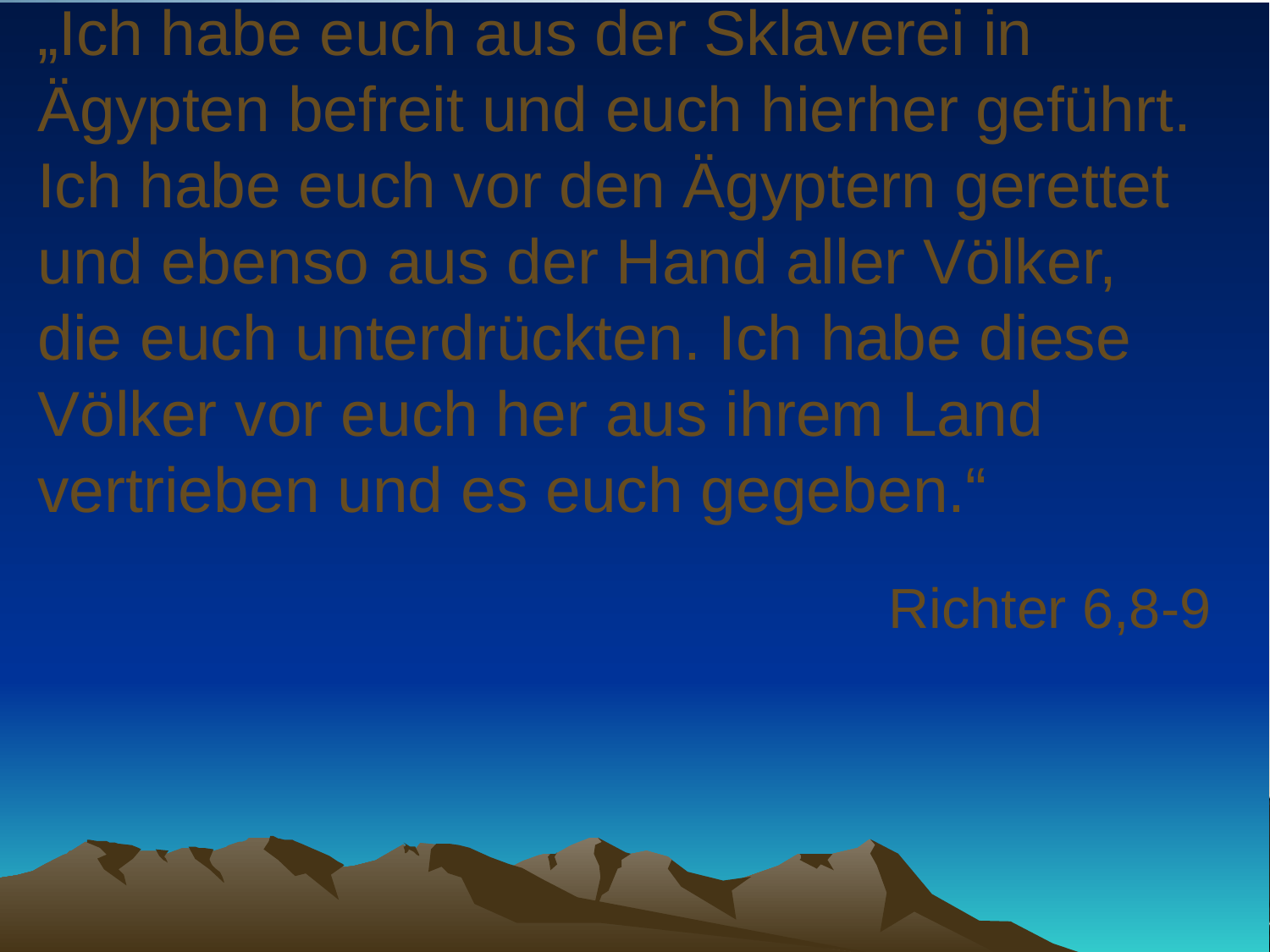

# „Ich habe euch aus der Sklaverei in Ägypten befreit und euch hierher geführt. Ich habe euch vor den Ägyptern gerettet und ebenso aus der Hand aller Völker, die euch unterdrückten. Ich habe diese Völker vor euch her aus ihrem Land vertrieben und es euch gegeben.“
Richter 6,8-9